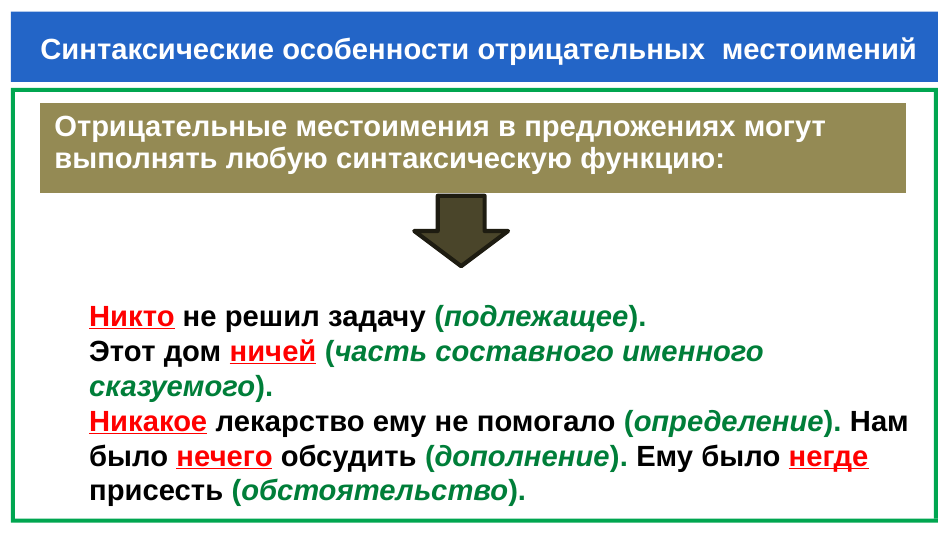

# Синтаксические особенности отрицательных  местоимений
| Отрицательные местоимения в предложениях могут выполнять любую синтаксическую функцию: |
| --- |

Никто не решил задачу (подлежащее).
Этот дом ничей (часть составного именного сказуемого).
Никакое лекарство ему не помогало (определение). Нам было нечего обсудить (дополнение). Ему было негде присесть (обстоятельство).